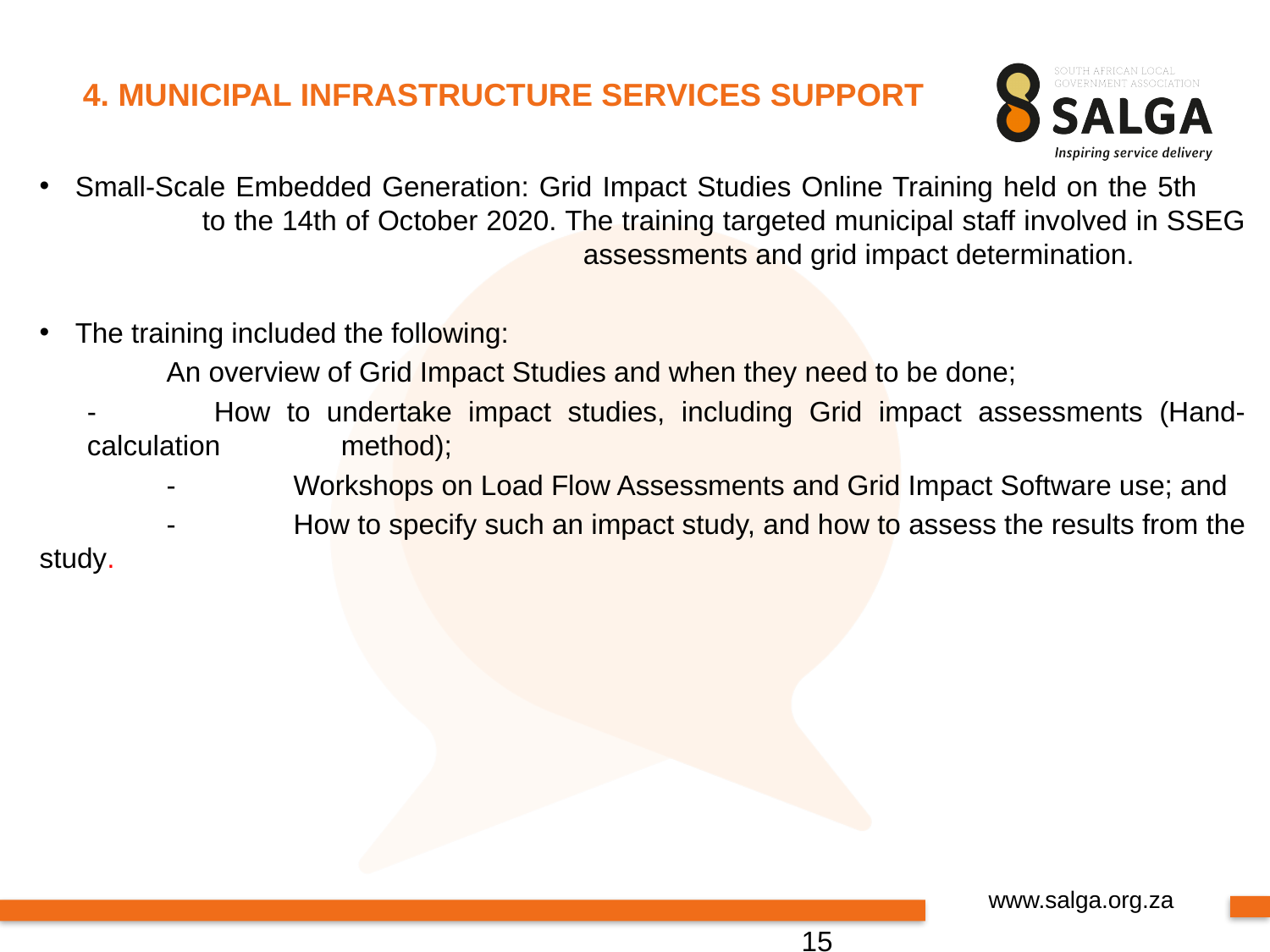

# 4. MUNICIPAL INFRASTRUCTURE SERVICES SUPPORT
Small-Scale Embedded Generation: Grid Impact Studies Online Training held on the 5th 		to the 14th of October 2020. The training targeted municipal staff involved in SSEG 				assessments and grid impact determination.

The training included the following:
	An overview of Grid Impact Studies and when they need to be done;
-	How to undertake impact studies, including Grid impact assessments (Hand-calculation 	method);
	-	Workshops on Load Flow Assessments and Grid Impact Software use; and
	-	How to specify such an impact study, and how to assess the results from the study.

																								15